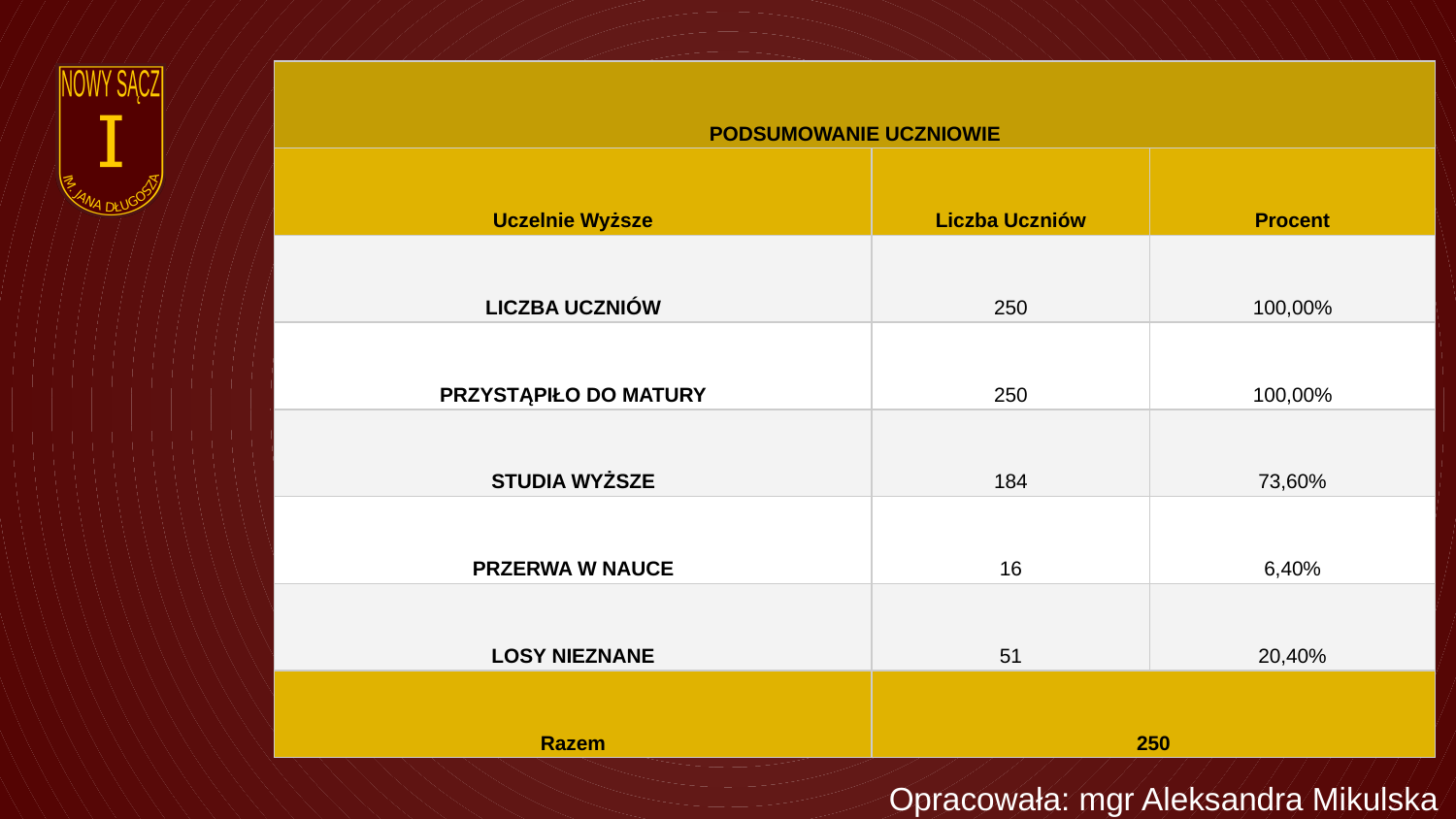

| PODSUMOWANIE UCZNIOWIE |  |  |
| --- | --- | --- |
| Uczelnie Wyższe | Liczba Uczniów | Procent |
| LICZBA UCZNIÓW | 250 | 100,00% |
| PRZYSTĄPIŁO DO MATURY | 250 | 100,00% |
| STUDIA WYŻSZE | 184 | 73,60% |
| PRZERWA W NAUCE | 16 | 6,40% |
| LOSY NIEZNANE | 51 | 20,40% |
| Razem | 250 |  |
Opracowała: mgr Aleksandra Mikulska